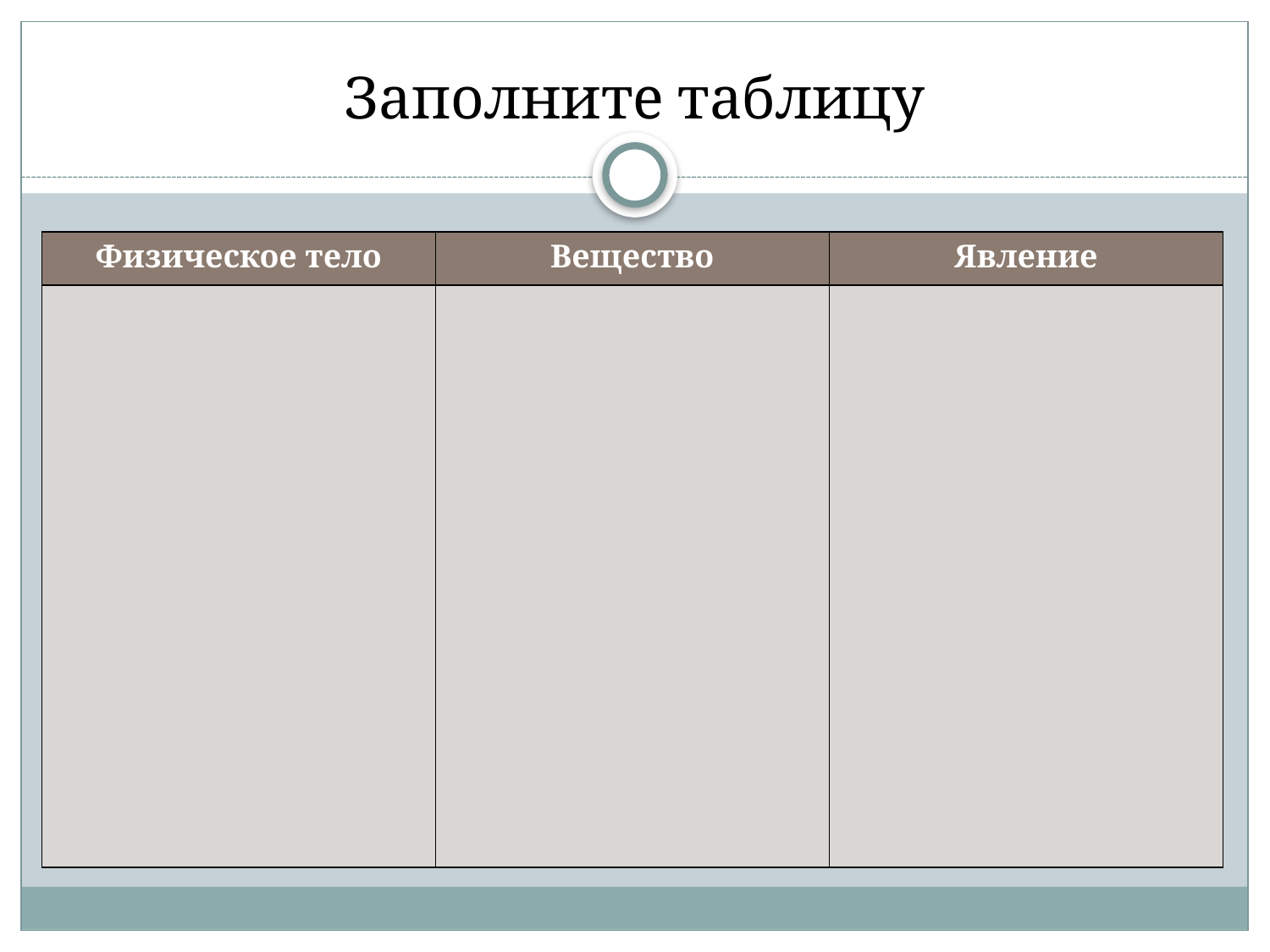

# Заполните таблицу
| Физическое тело | Вещество | Явление |
| --- | --- | --- |
|  |  |  |